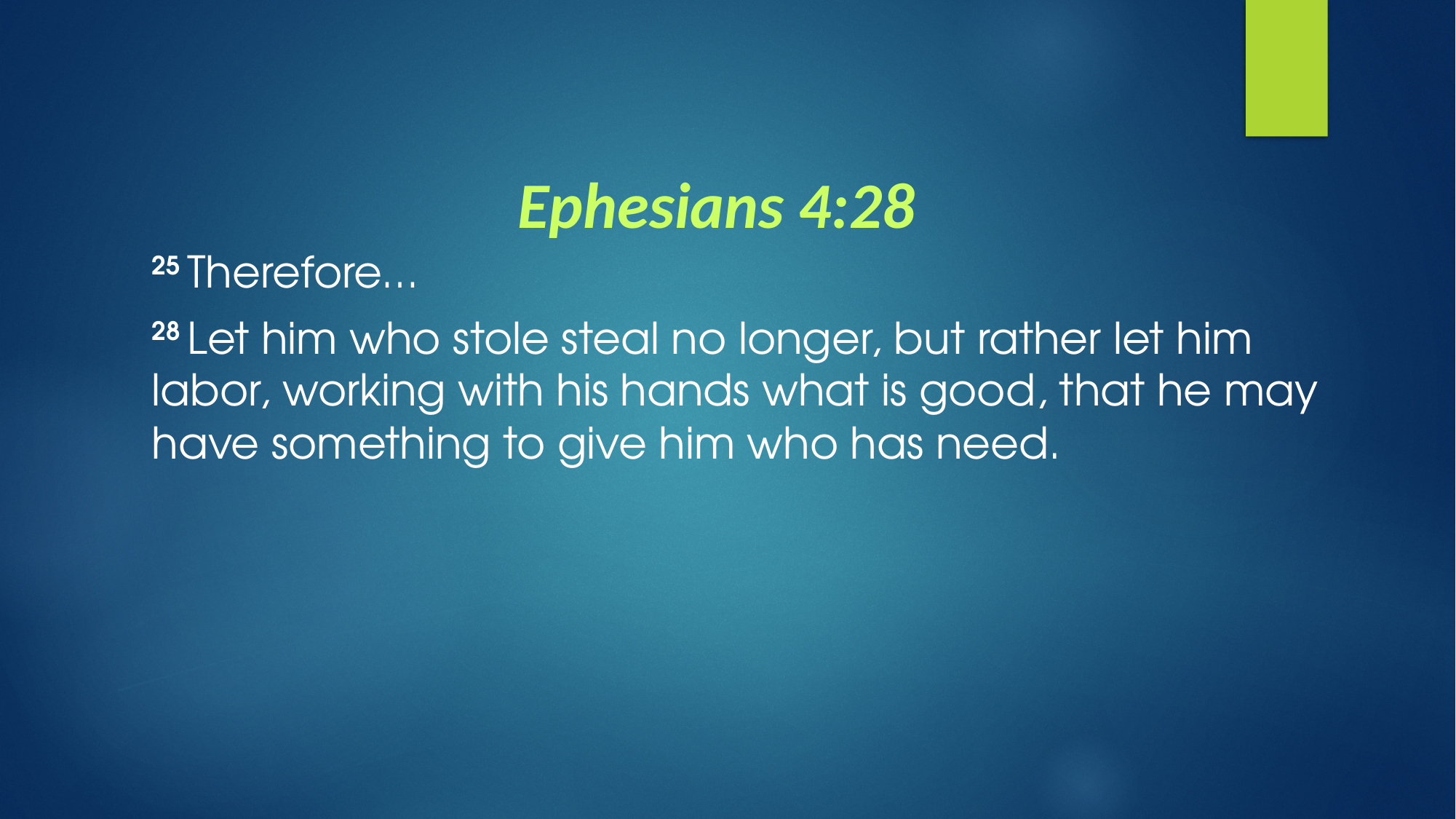

Ephesians 4:28
	25 Therefore…
	28 Let him who stole steal no longer, but rather let him labor, working with his hands what is good, that he may have something to give him who has need.